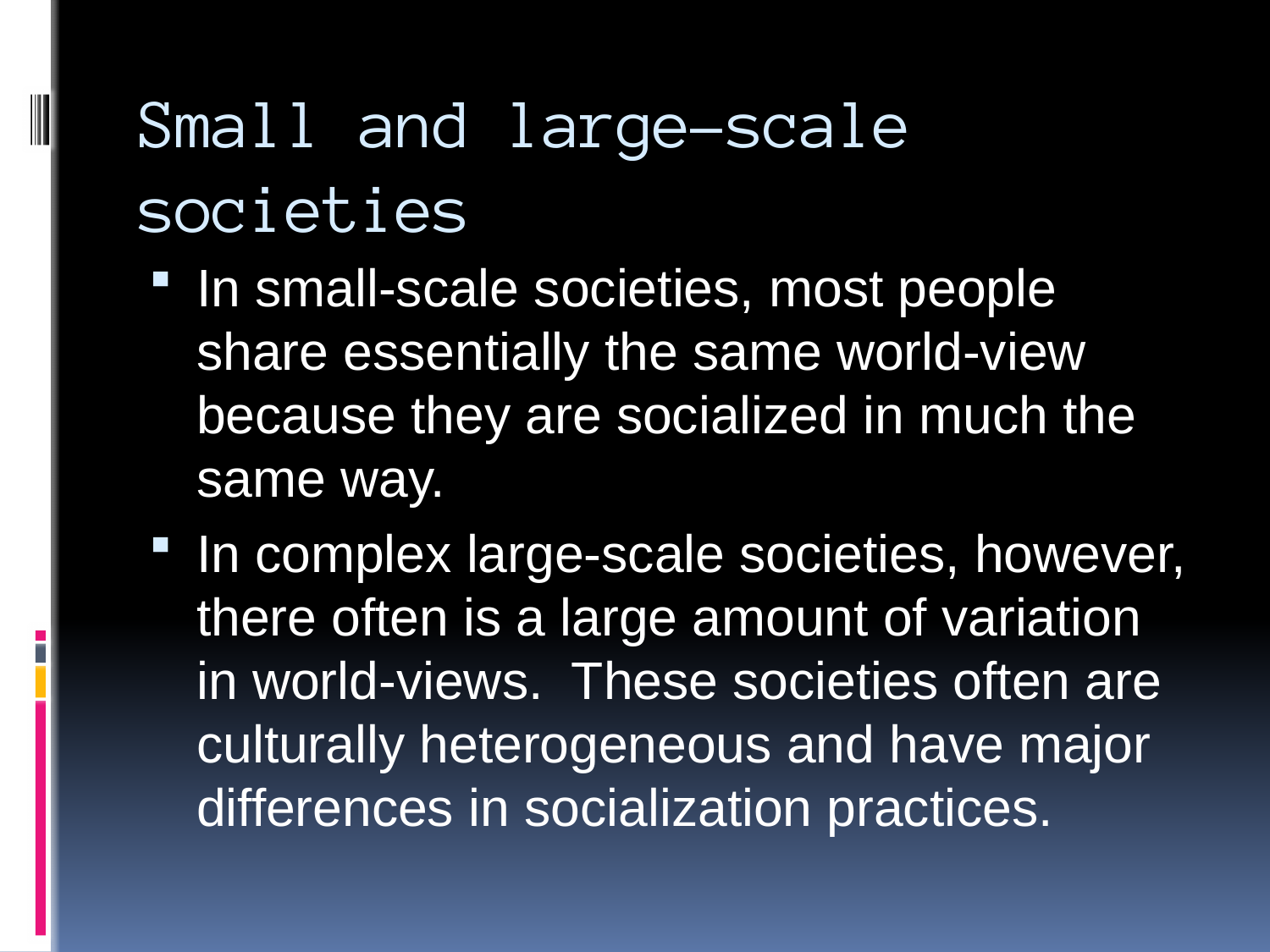

# Small and large-scale societies
In small-scale societies, most people share essentially the same world-view because they are socialized in much the same way.
In complex large-scale societies, however, there often is a large amount of variation in world-views.  These societies often are culturally heterogeneous and have major differences in socialization practices.